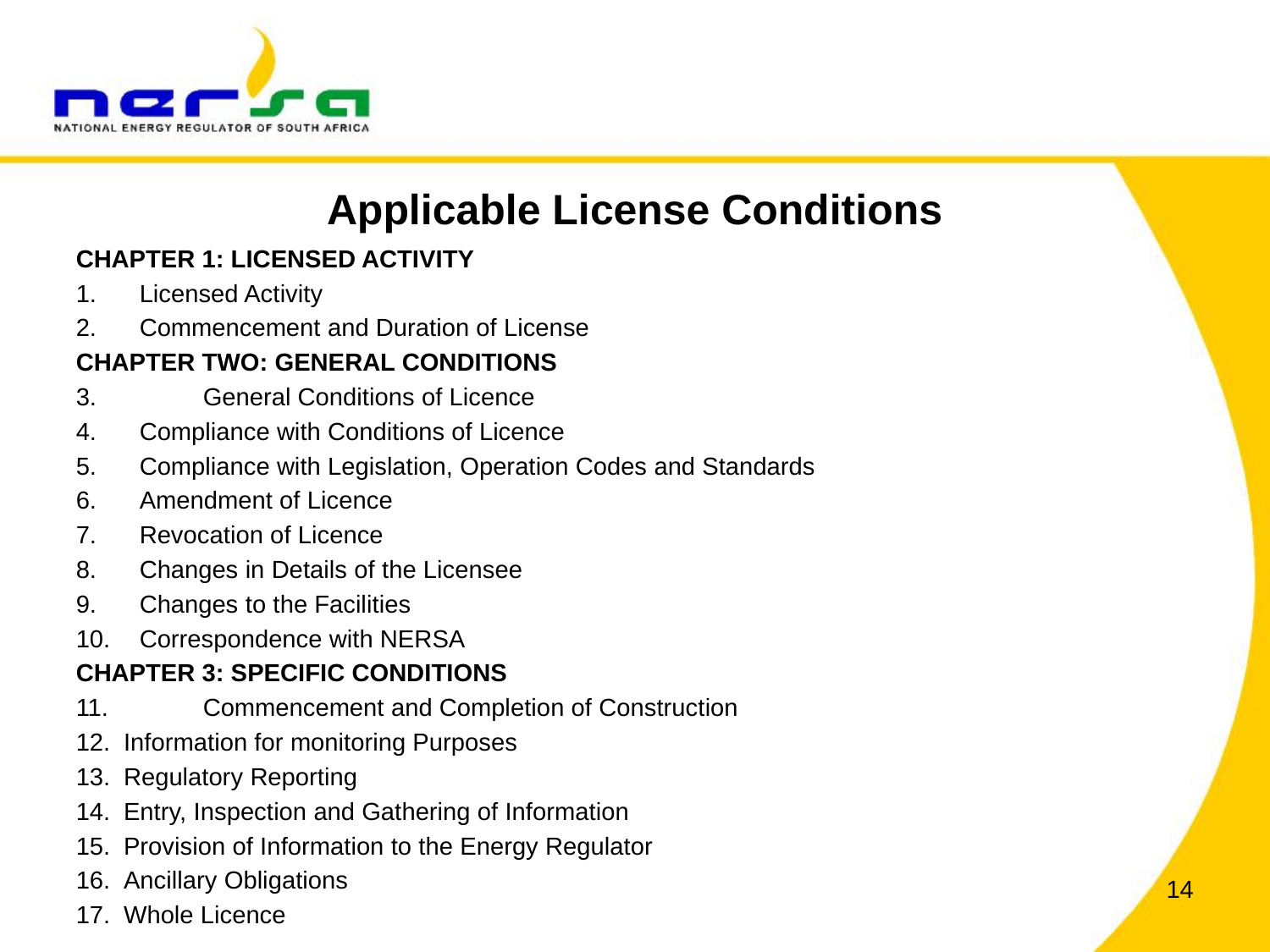

# Applicable License Conditions
CHAPTER 1: LICENSED ACTIVITY
Licensed Activity
Commencement and Duration of License
CHAPTER TWO: GENERAL CONDITIONS
3.	General Conditions of Licence
Compliance with Conditions of Licence
Compliance with Legislation, Operation Codes and Standards
Amendment of Licence
Revocation of Licence
Changes in Details of the Licensee
Changes to the Facilities
Correspondence with NERSA
CHAPTER 3: SPECIFIC CONDITIONS
11. 	Commencement and Completion of Construction
Information for monitoring Purposes
Regulatory Reporting
Entry, Inspection and Gathering of Information
Provision of Information to the Energy Regulator
Ancillary Obligations
Whole Licence

14